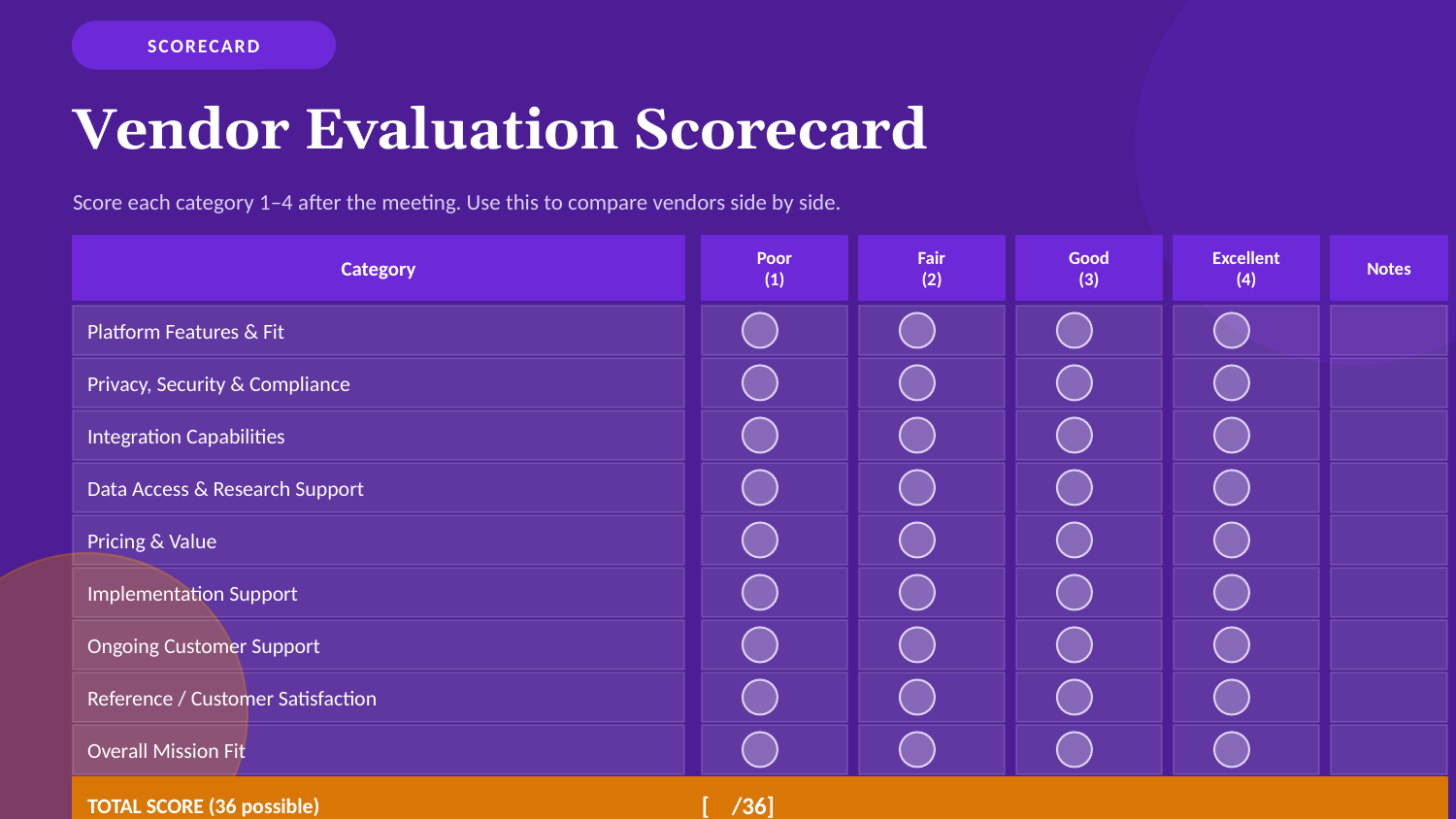

SCORECARD
Vendor Evaluation Scorecard
Score each category 1–4 after the meeting. Use this to compare vendors side by side.

Category

Poor
(1)

Fair
(2)

Good
(3)

Excellent
(4)

Notes

Platform Features & Fit

Privacy, Security & Compliance

Integration Capabilities

Data Access & Research Support

Pricing & Value

Implementation Support

Ongoing Customer Support

Reference / Customer Satisfaction

Overall Mission Fit

TOTAL SCORE (36 possible)
[    /36]